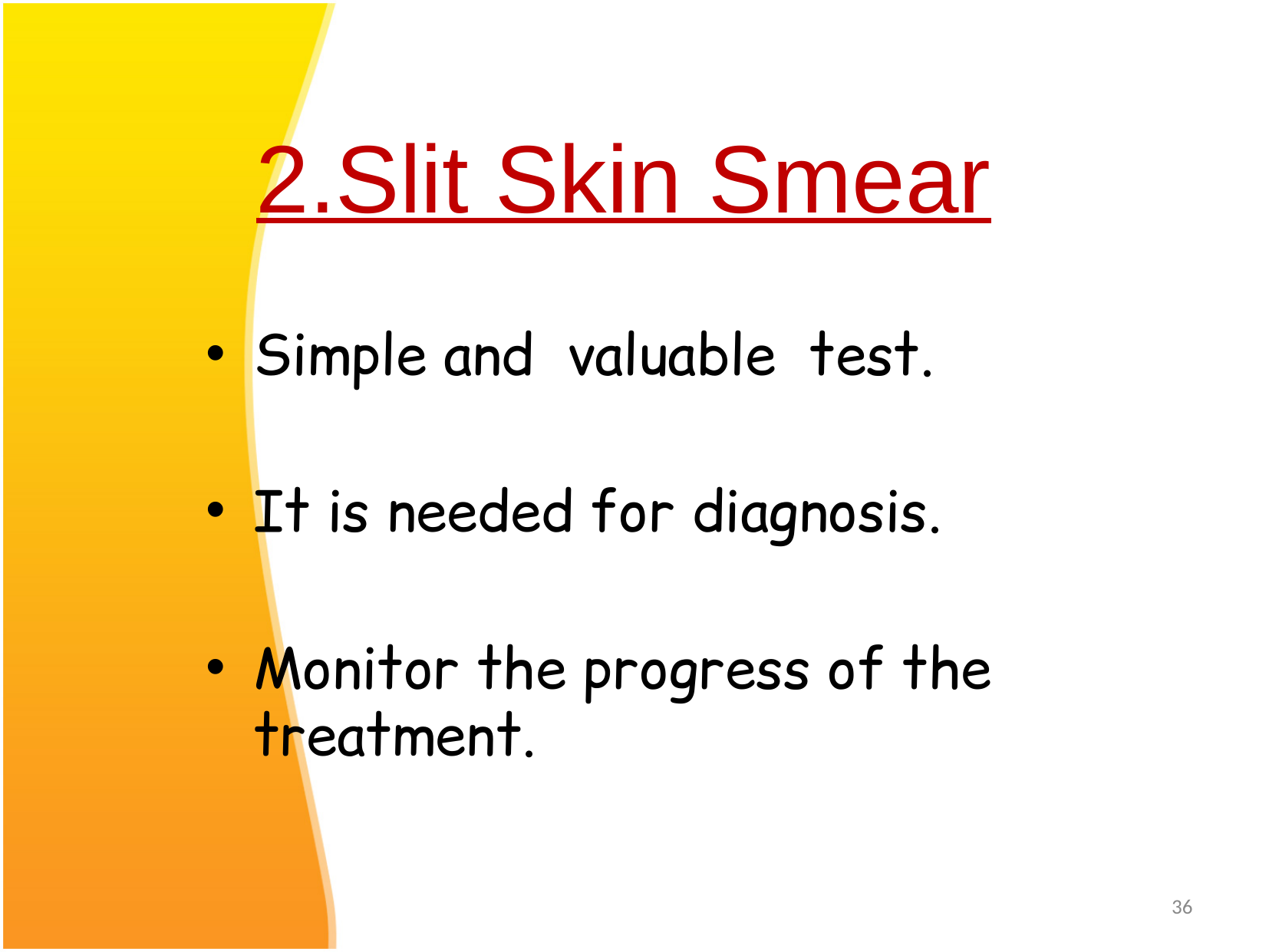

# 2.Slit Skin Smear
Simple and  valuable  test.

It is needed for diagnosis.

Monitor the progress of the treatment.
36